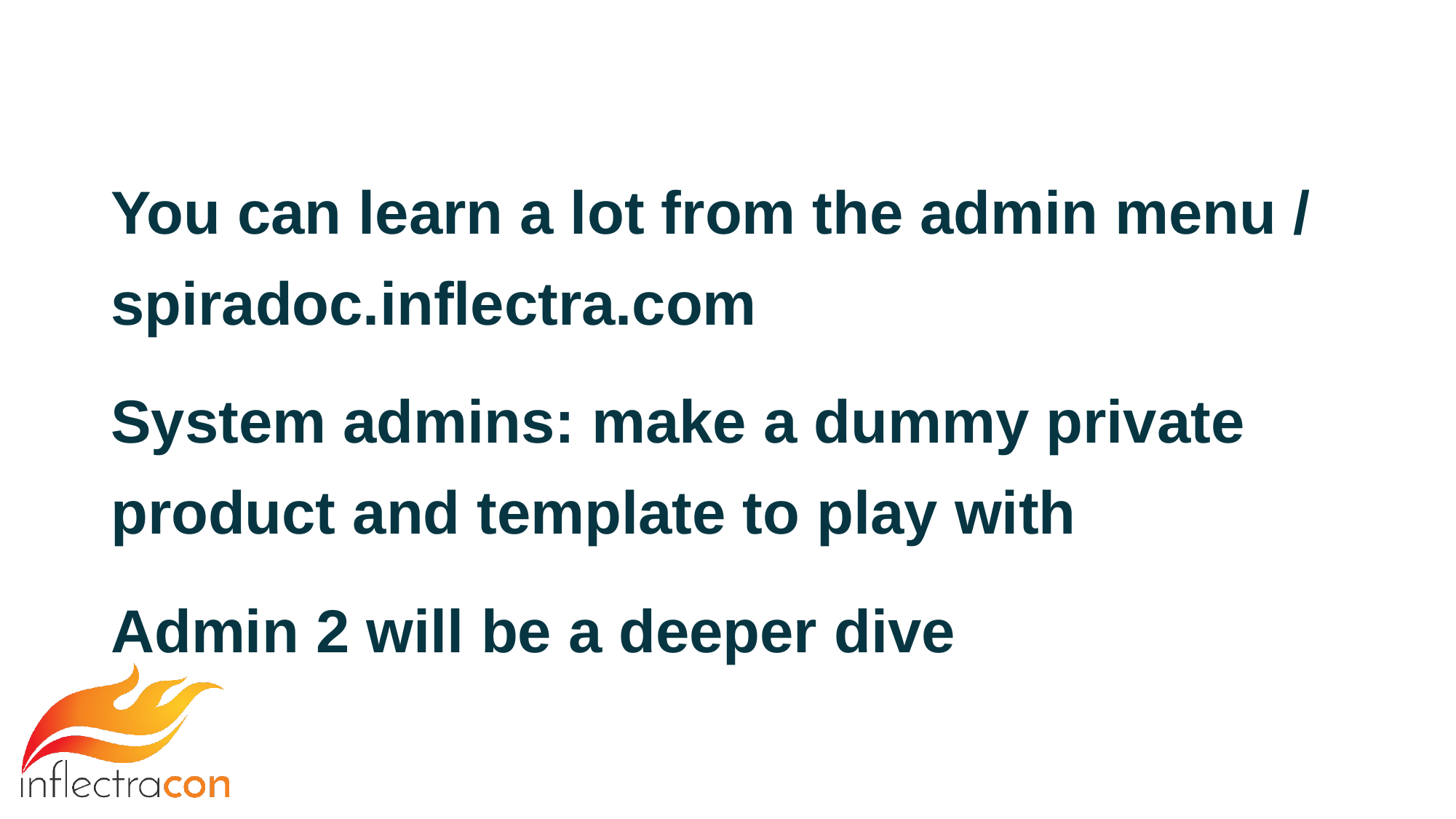

You can learn a lot from the admin menu / spiradoc.inflectra.com
System admins: make a dummy private product and template to play with
Admin 2 will be a deeper dive